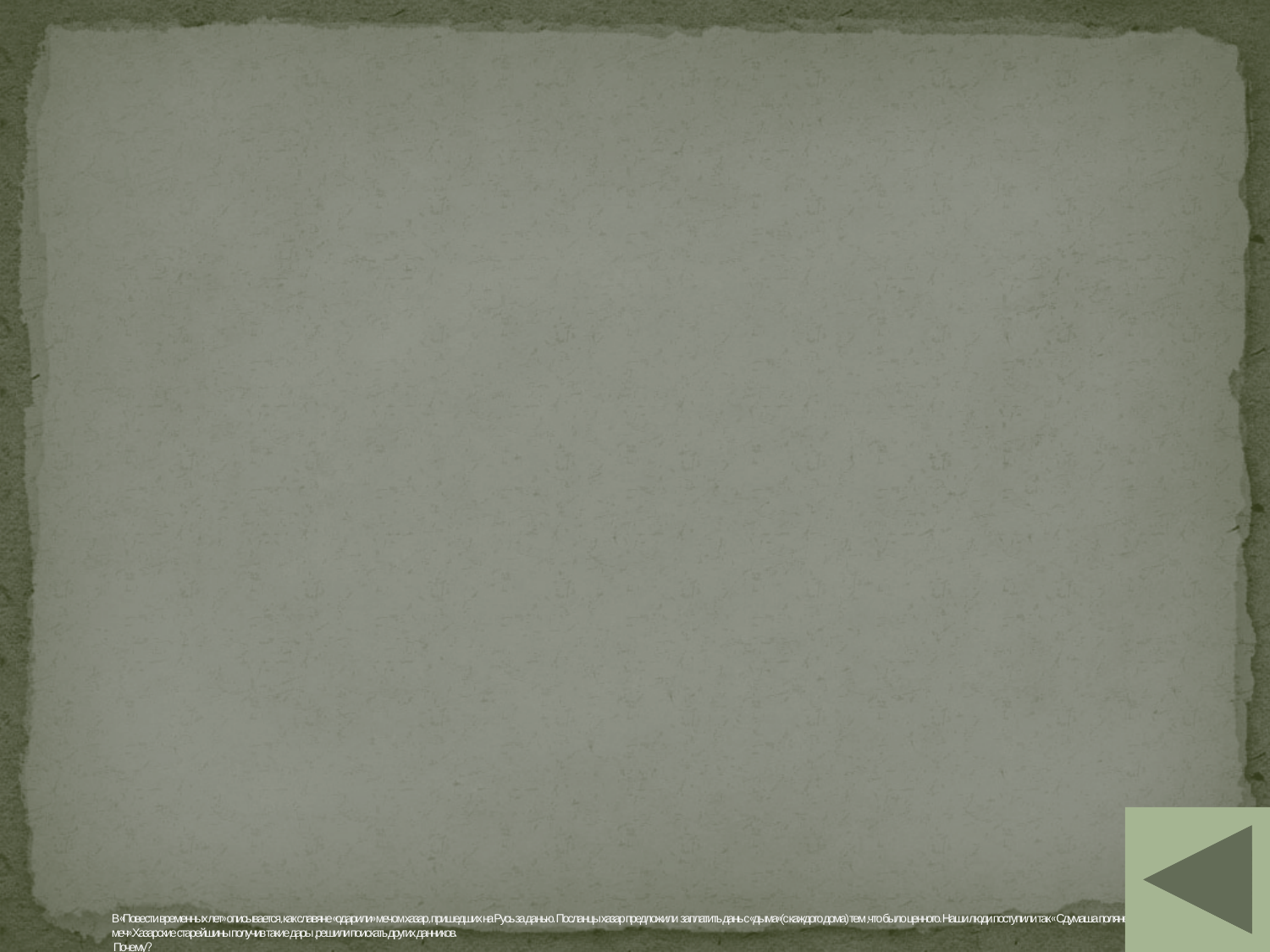

# В «Повести временных лет» описывается, как славяне «одарили» мечом хазар, пришедших на Русь за данью. Посланцы хазар предложили  заплатить дань с «дыма»(с каждого дома) тем ,что было ценного. Наши люди поступили так « Сдумаша поляне и вдаша от дыма меч».Хазарские старейшины получив такие дары ,решили поискать других данников. Почему?